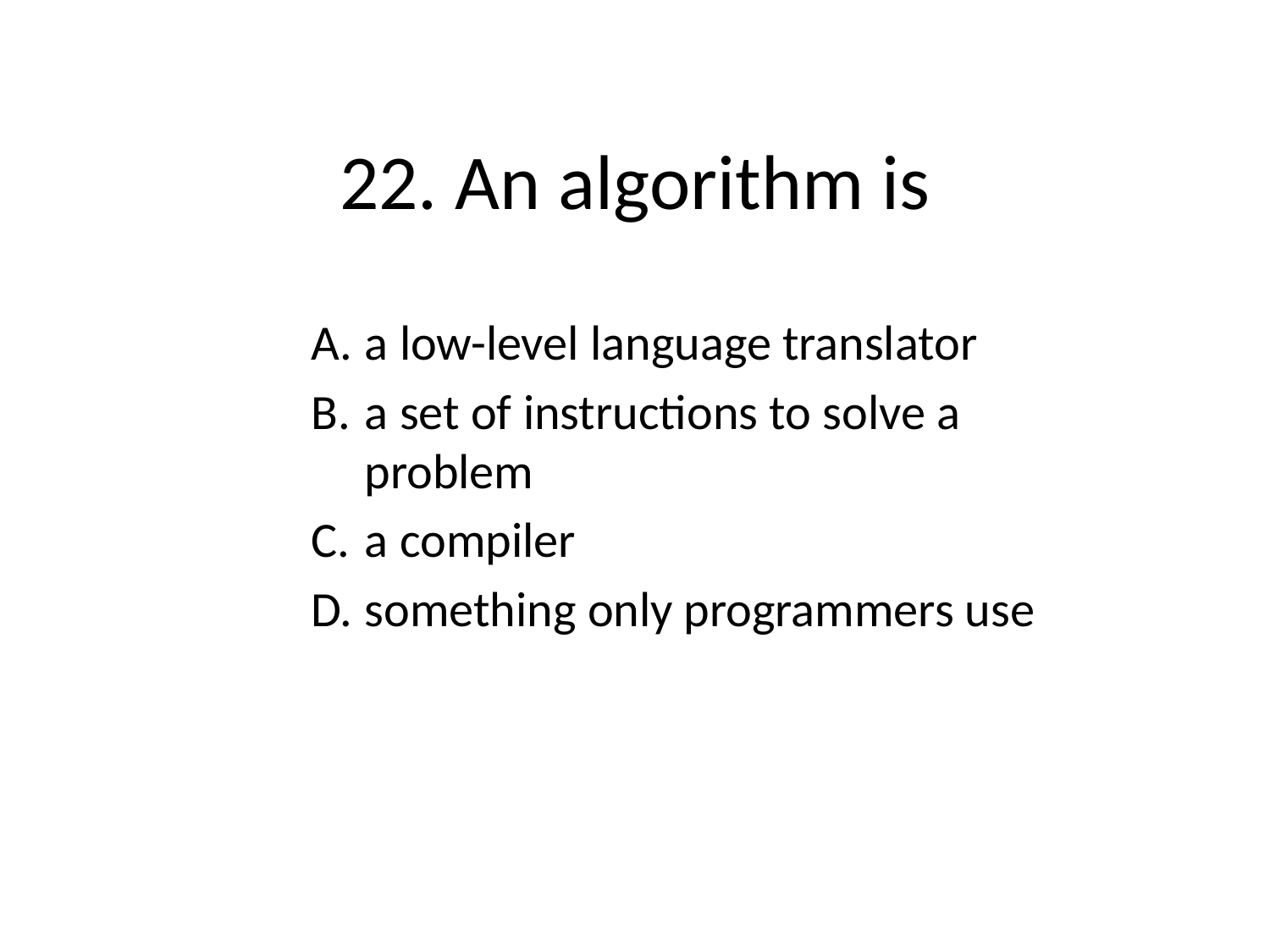

# 22. An algorithm is
a low-level language translator
a set of instructions to solve a problem
a compiler
something only programmers use